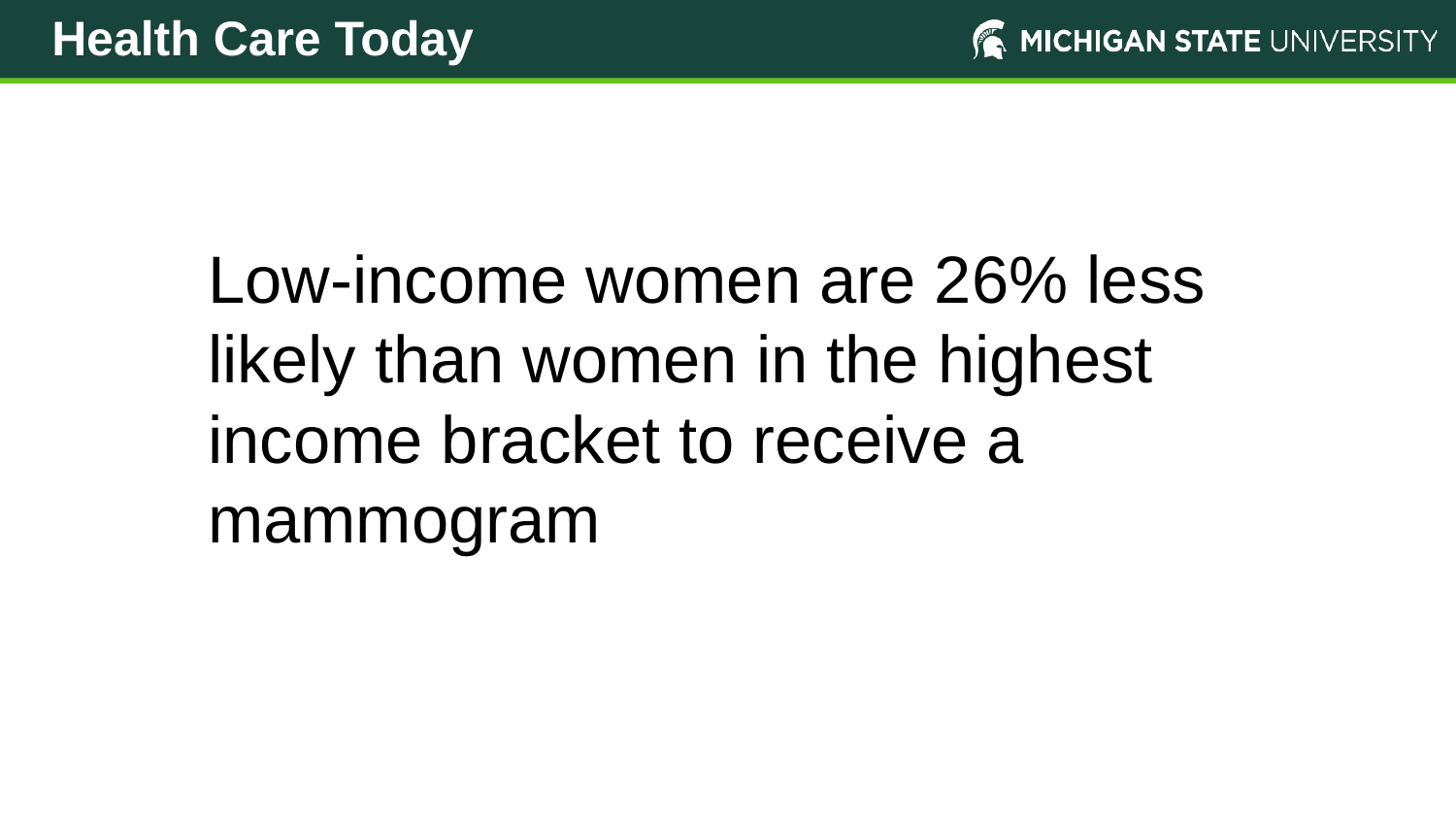

Health Care Today
Health Care Today low-income women

Low-income women are 26% less likely than women in the highest income bracket to receive a mammogram